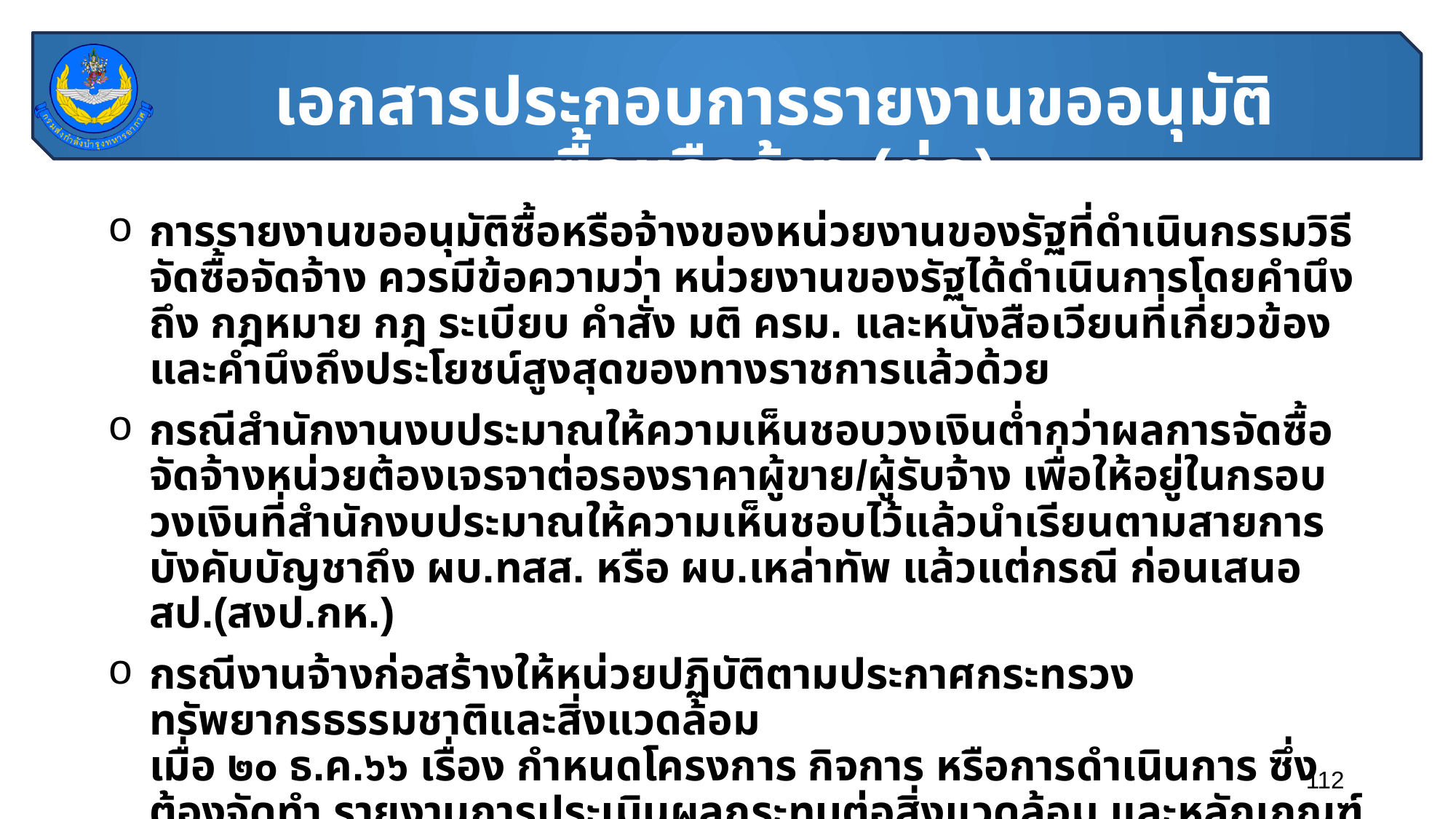

# เอกสารประกอบการรายงานขออนุมัติซื้อหรือจ้าง (ต่อ)
การรายงานขออนุมัติซื้อหรือจ้างของหน่วยงานของรัฐที่ดำเนินกรรมวิธีจัดซื้อจัดจ้าง ควรมีข้อความว่า หน่วยงานของรัฐได้ดำเนินการโดยคำนึงถึง กฎหมาย กฎ ระเบียบ คำสั่ง มติ ครม. และหนังสือเวียนที่เกี่ยวข้อง และคำนึงถึงประโยชน์สูงสุดของทางราชการแล้วด้วย
กรณีสำนักงานงบประมาณให้ความเห็นชอบวงเงินต่ำกว่าผลการจัดซื้อจัดจ้างหน่วยต้องเจรจาต่อรองราคาผู้ขาย/ผู้รับจ้าง เพื่อให้อยู่ในกรอบวงเงินที่สำนักงบประมาณให้ความเห็นชอบไว้แล้วนำเรียนตามสายการบังคับบัญชาถึง ผบ.ทสส. หรือ ผบ.เหล่าทัพ แล้วแต่กรณี ก่อนเสนอ สป.(สงป.กห.)
กรณีงานจ้างก่อสร้างให้หน่วยปฏิบัติตามประกาศกระทรวงทรัพยากรธรรมชาติและสิ่งแวดล้อม
เมื่อ ๒๐ ธ.ค.๖๖ เรื่อง กำหนดโครงการ กิจการ หรือการดำเนินการ ซึ่งต้องจัดทำ รายงานการประเมินผลกระทบต่อสิ่งแวดล้อม และหลักเกณฑ์ วิธีการ และเงื่อนไขในการจัดทำรายงานการประเมินผลกระทบสิ่งแวดล้อม
112